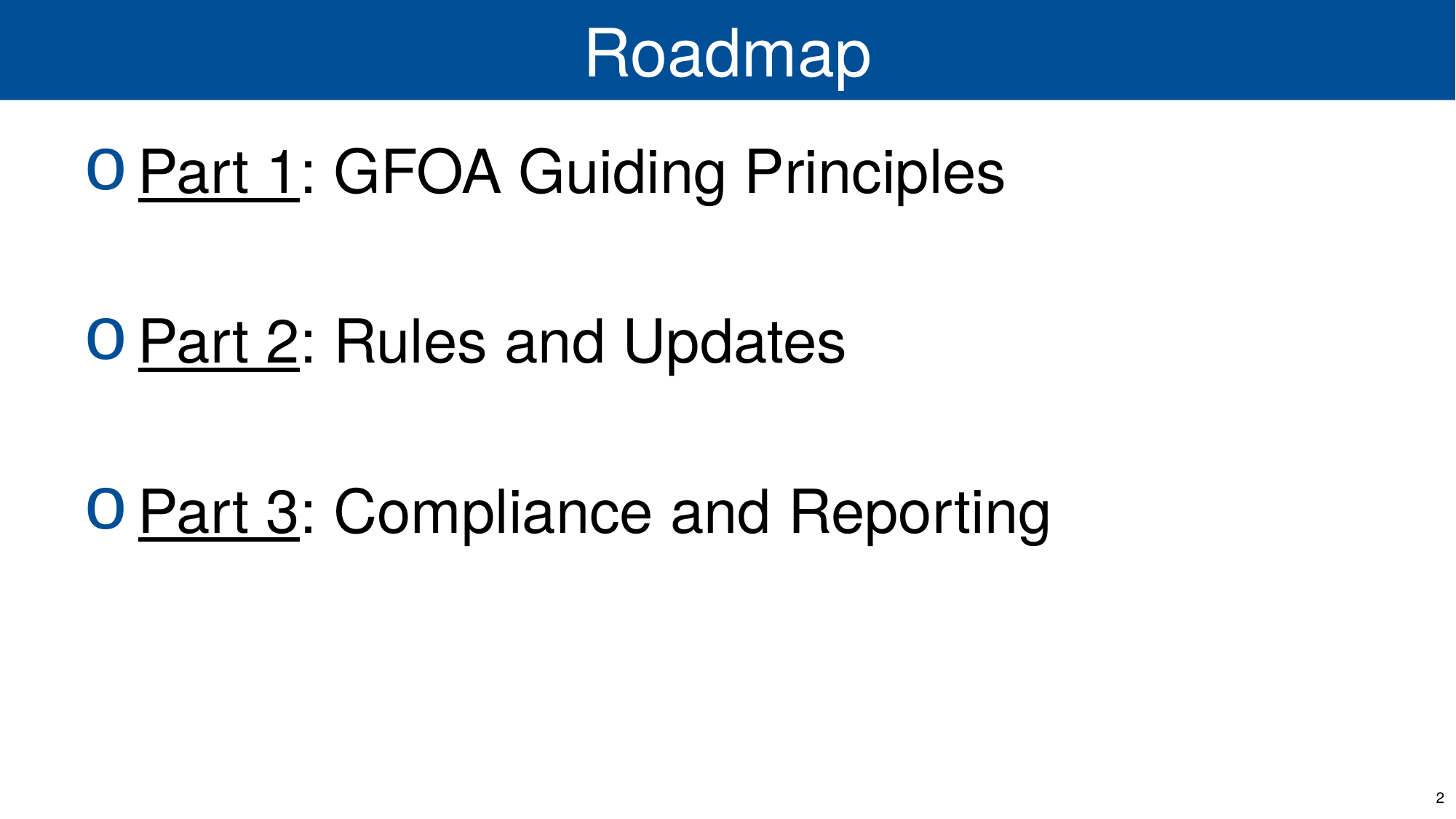

# Roadmap
Part 1: GFOA Guiding Principles

Part 2: Rules and Updates

Part 3: Compliance and Reporting
2